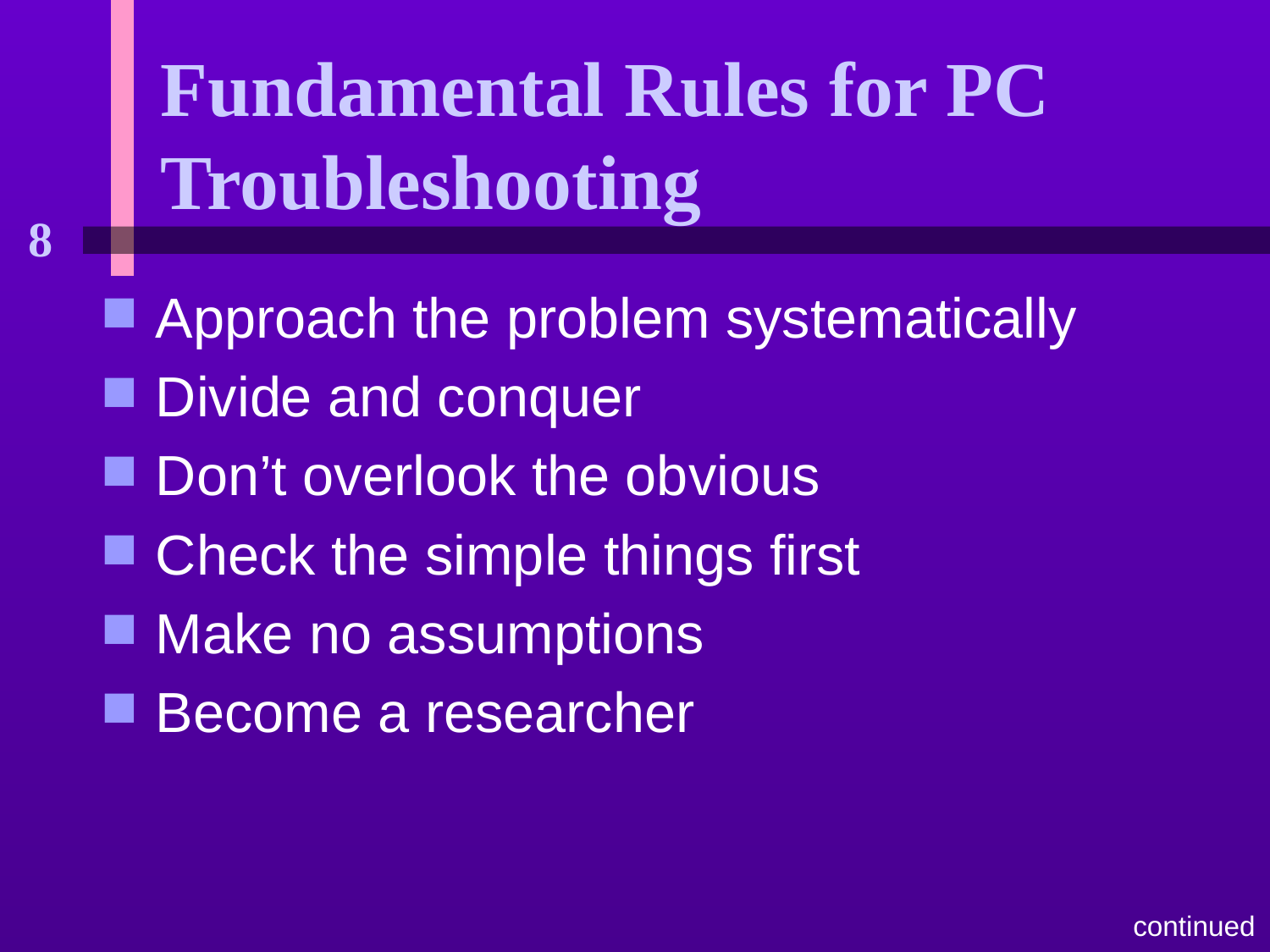

# Fundamental Rules for PC Troubleshooting
Approach the problem systematically
Divide and conquer
Don’t overlook the obvious
Check the simple things first
Make no assumptions
Become a researcher
continued